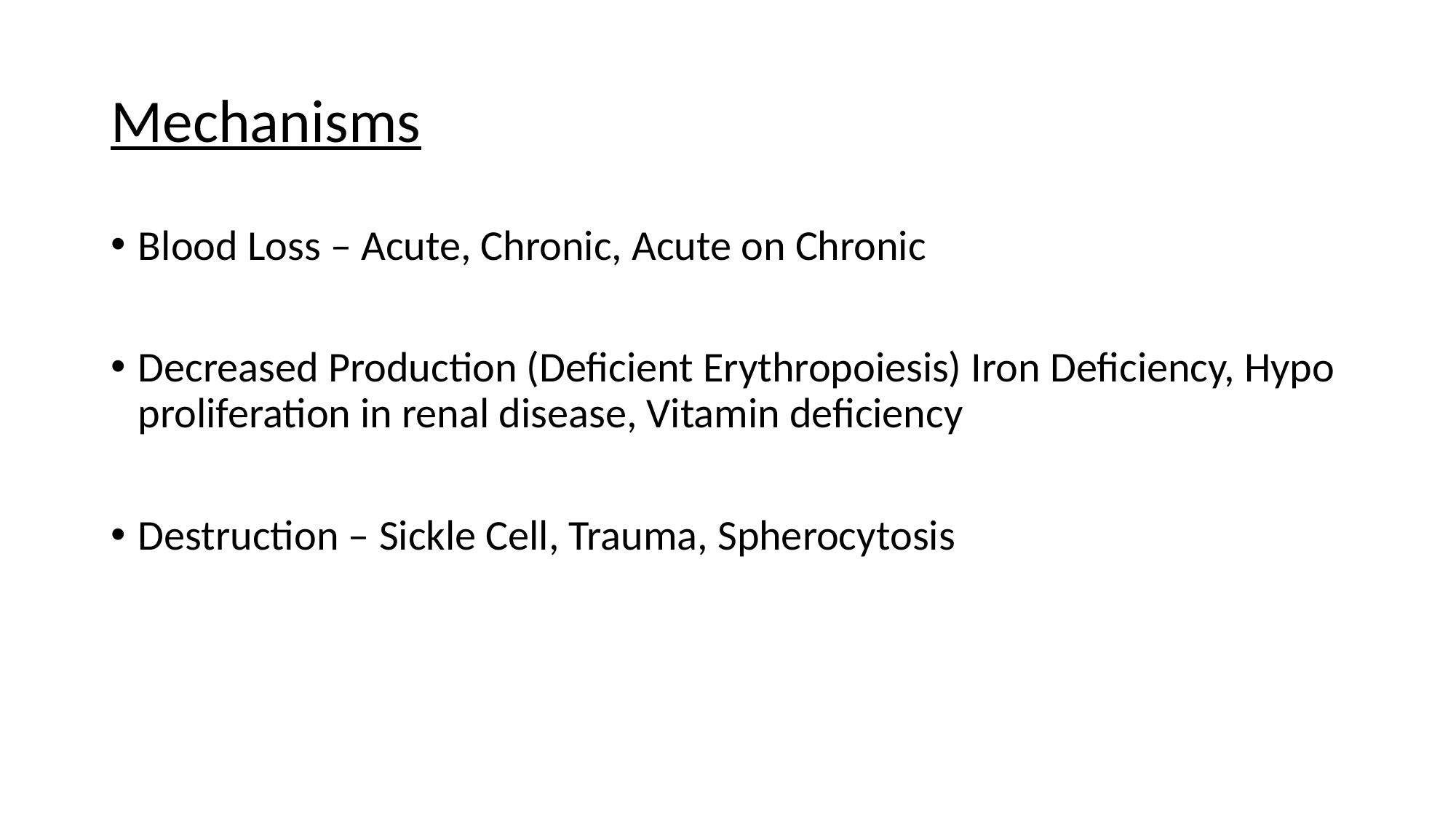

# Mechanisms
Blood Loss – Acute, Chronic, Acute on Chronic

Decreased Production (Deficient Erythropoiesis) Iron Deficiency, Hypo proliferation in renal disease, Vitamin deficiency

Destruction – Sickle Cell, Trauma, Spherocytosis